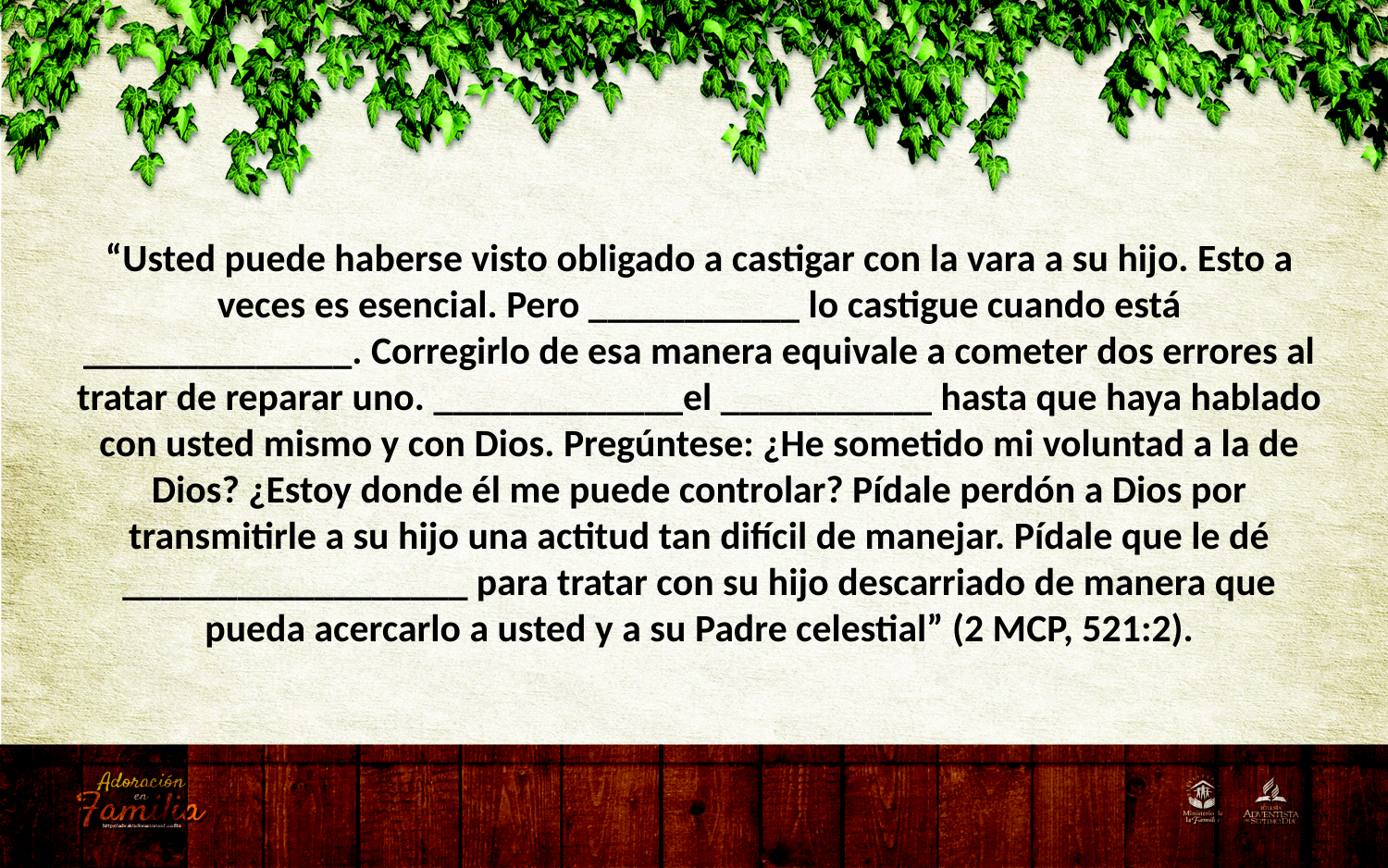

“Usted puede haberse visto obligado a castigar con la vara a su hijo. Esto a veces es esencial. Pero ___________ lo castigue cuando está ______________. Corregirlo de esa manera equivale a cometer dos errores al tratar de reparar uno. _____________el ___________ hasta que haya hablado con usted mismo y con Dios. Pregúntese: ¿He sometido mi voluntad a la de Dios? ¿Estoy donde él me puede controlar? Pídale perdón a Dios por transmitirle a su hijo una actitud tan difícil de manejar. Pídale que le dé __________________ para tratar con su hijo descarriado de manera que pueda acercarlo a usted y a su Padre celestial” (2 MCP, 521:2).